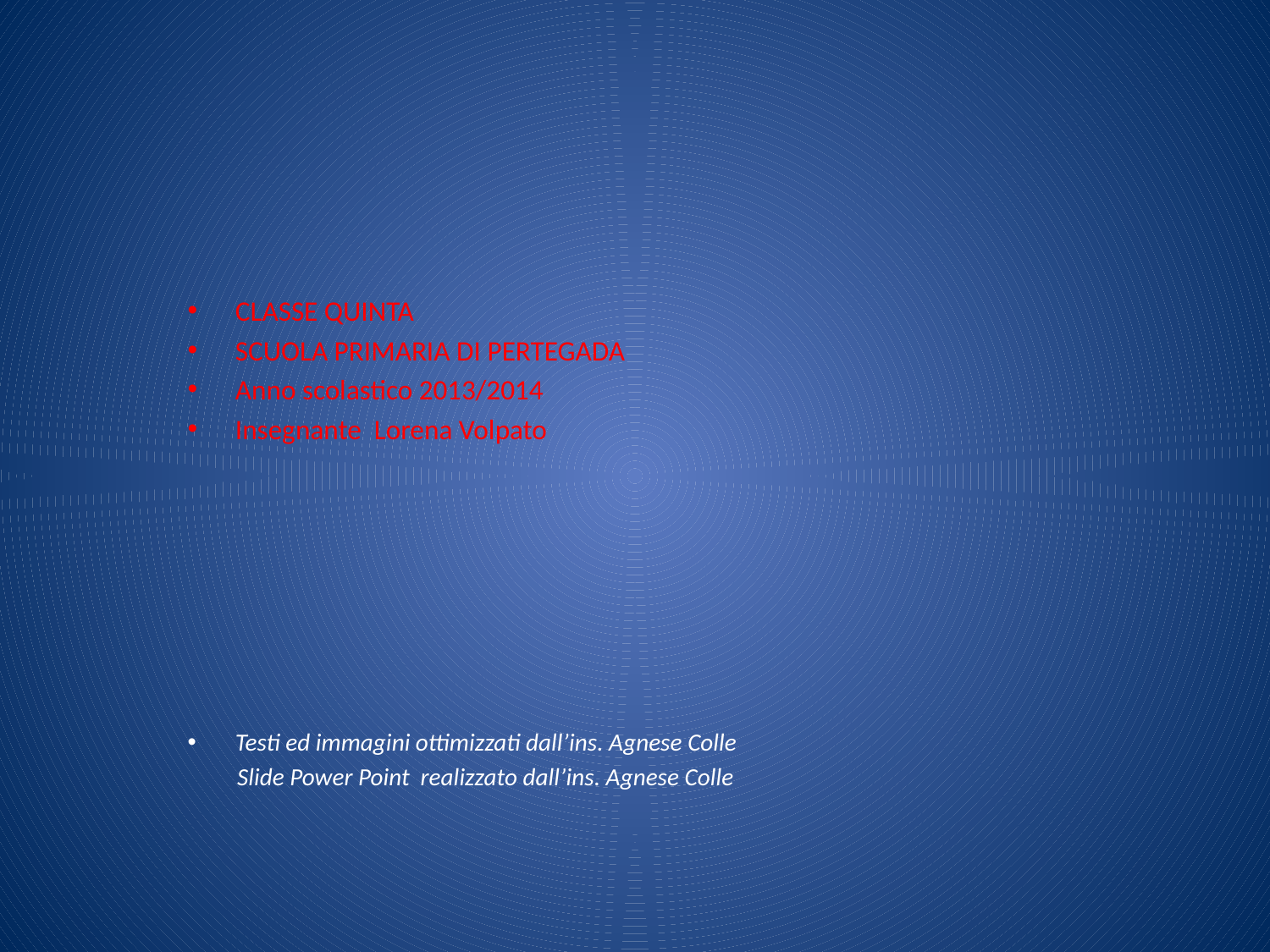

CLASSE QUINTA
SCUOLA PRIMARIA DI PERTEGADA
Anno scolastico 2013/2014
Insegnante  Lorena Volpato

Testi ed immagini ottimizzati dall’ins. Agnese Colle
         Slide Power Point  realizzato dall’ins. Agnese Colle